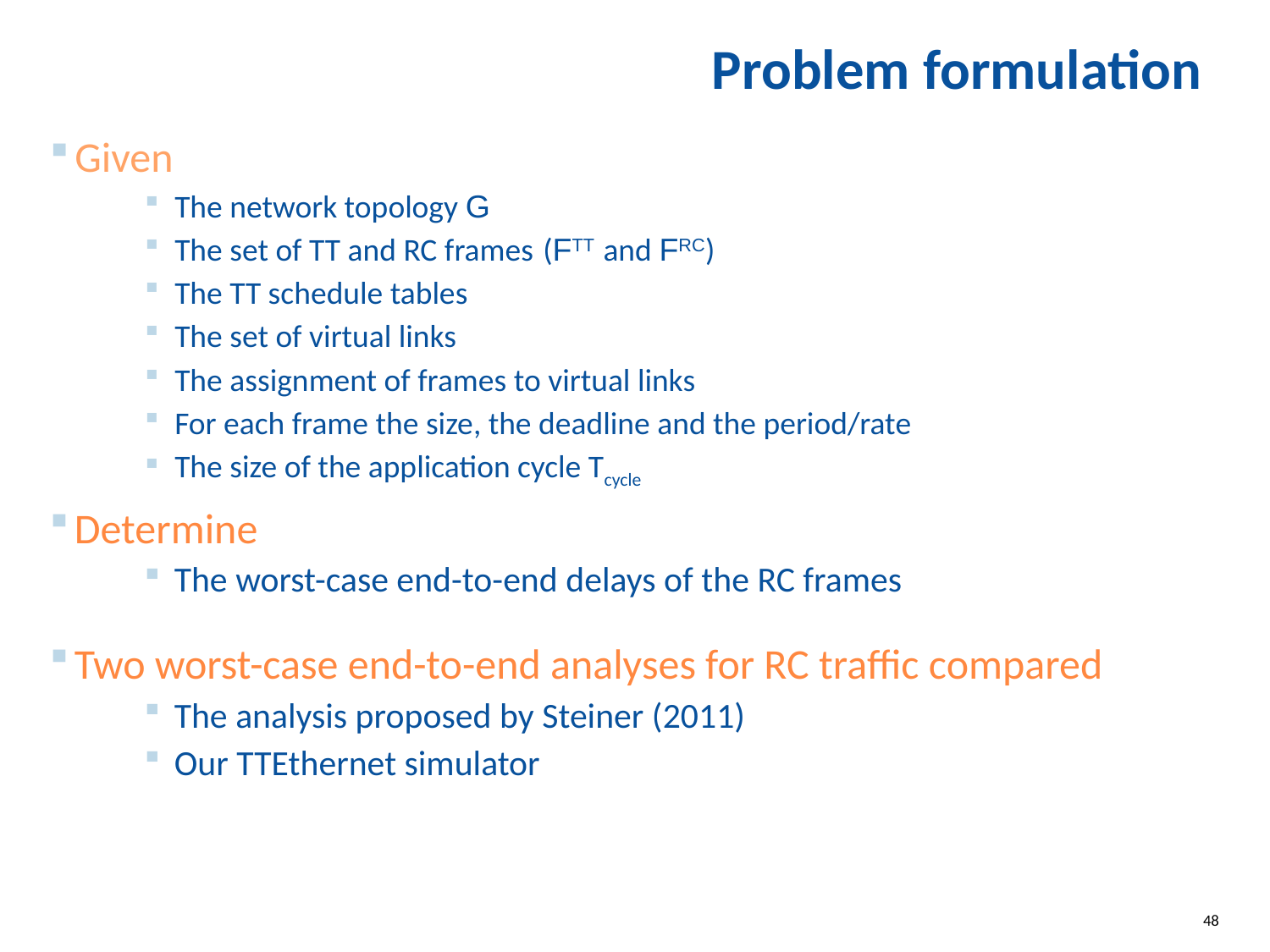

# Problem formulation
Given
The network topology G
The set of TT and RC frames (FTT and FRC)
The TT schedule tables
The set of virtual links
The assignment of frames to virtual links
For each frame the size, the deadline and the period/rate
The size of the application cycle Tcycle
Determine
The worst-case end-to-end delays of the RC frames
Two worst-case end-to-end analyses for RC traffic compared
The analysis proposed by Steiner (2011)
Our TTEthernet simulator